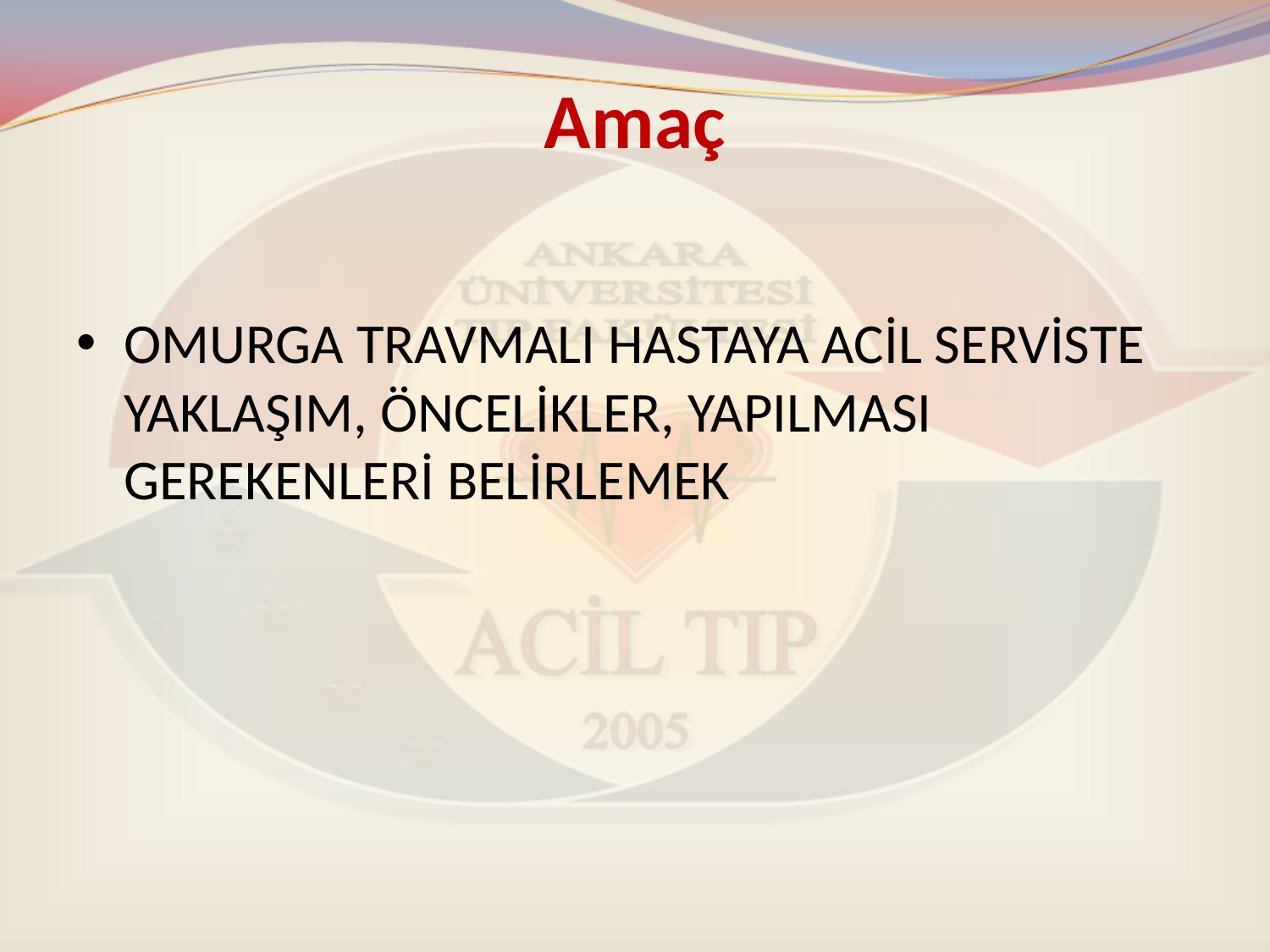

# Amaç

OMURGA TRAVMALI HASTAYA ACİL SERVİSTE YAKLAŞIM, ÖNCELİKLER, YAPILMASI GEREKENLERİ BELİRLEMEK